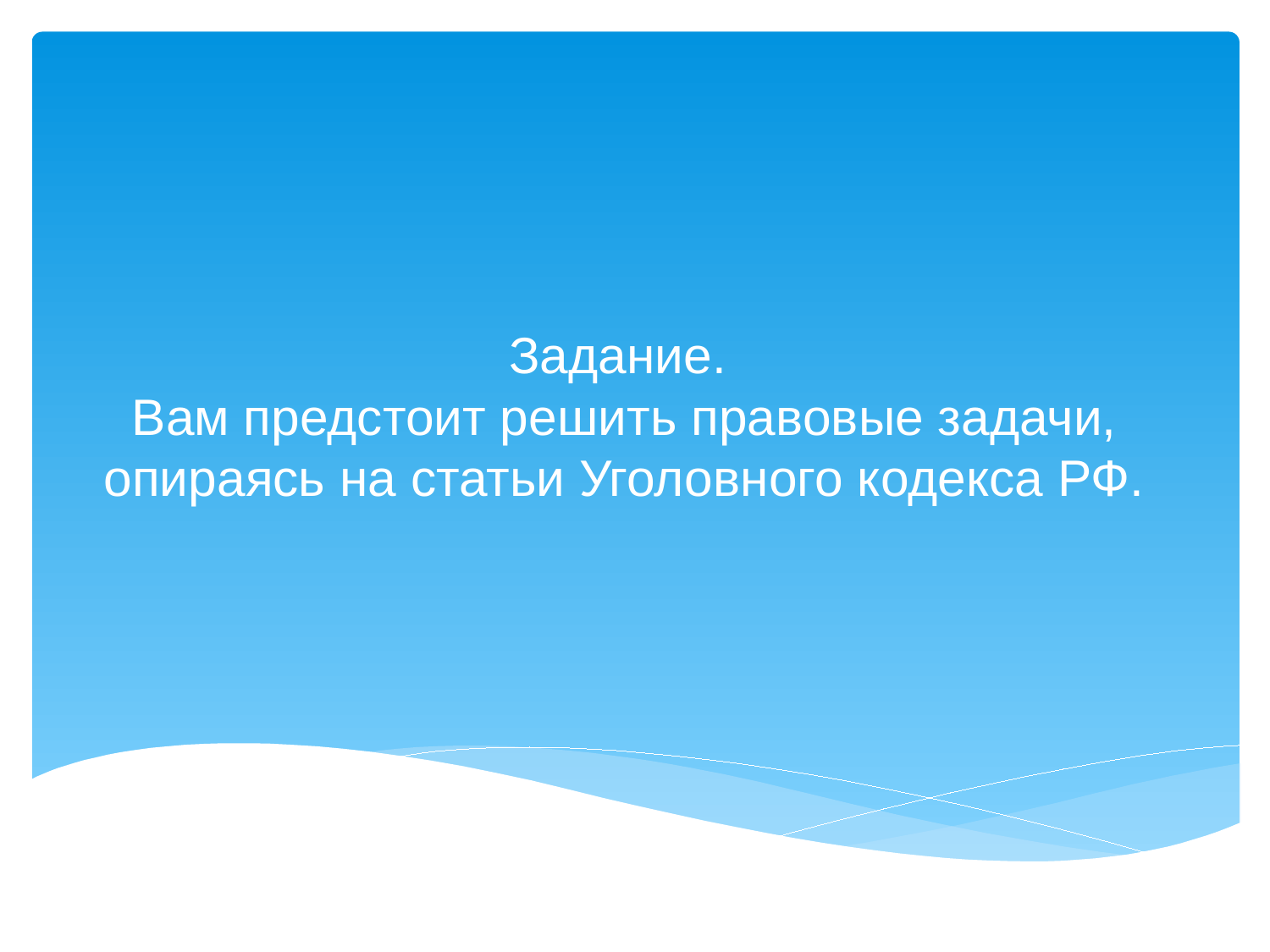

# Задание. Вам предстоит решить правовые задачи, опираясь на статьи Уголовного кодекса РФ.